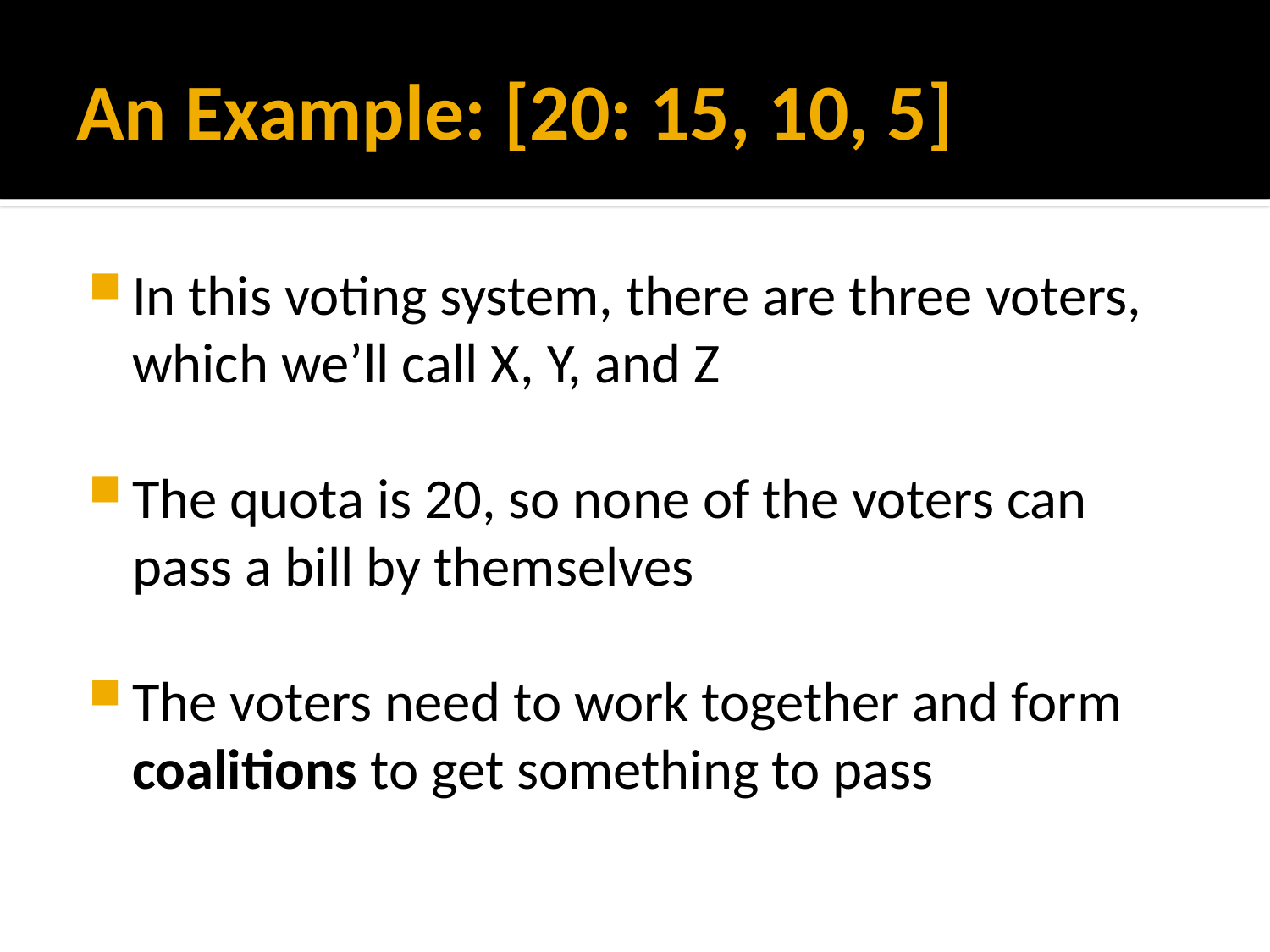

# An Example: [20: 15, 10, 5]
In this voting system, there are three voters, which we’ll call X, Y, and Z

The quota is 20, so none of the voters can pass a bill by themselves

The voters need to work together and form coalitions to get something to pass